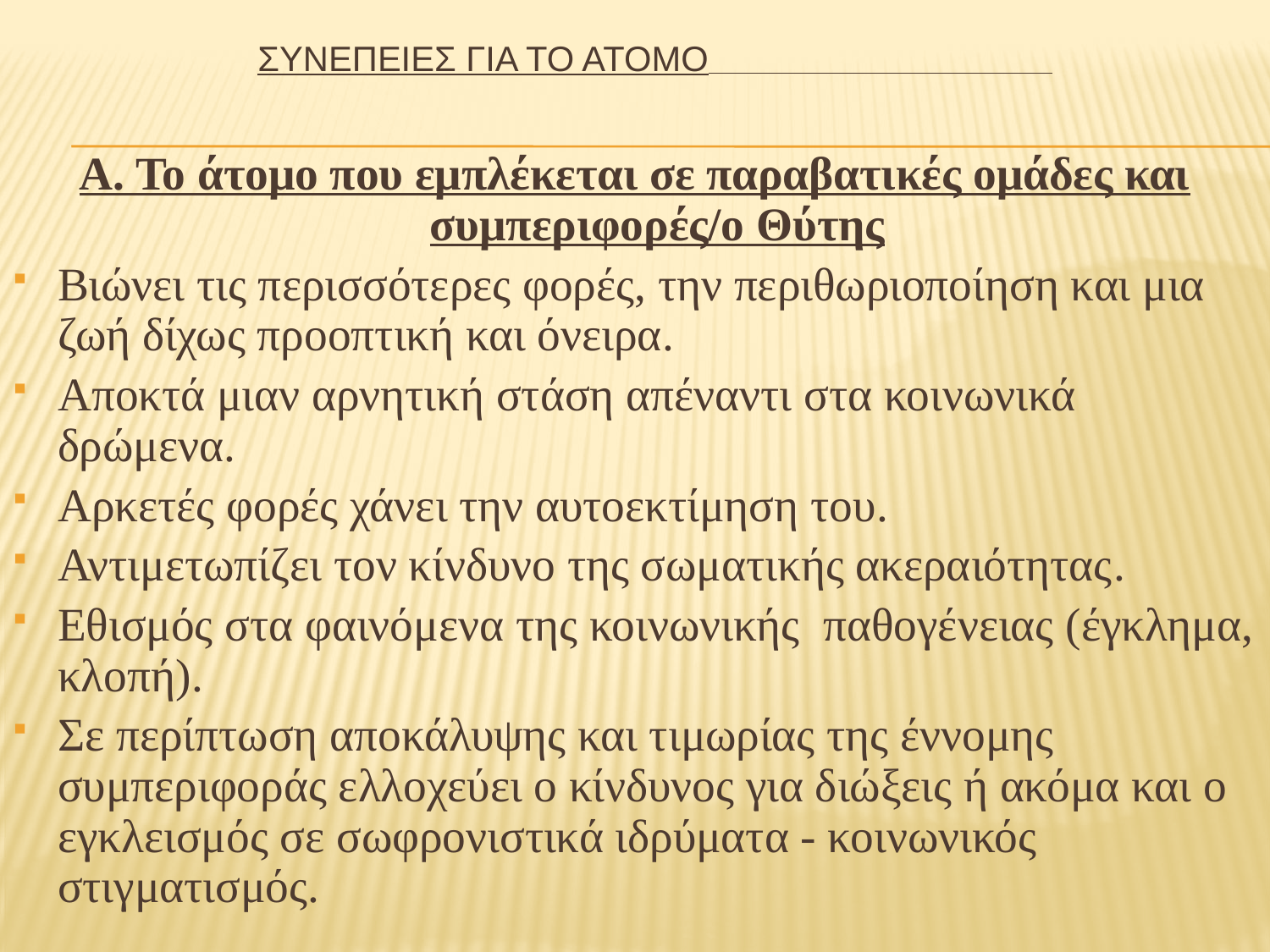

# Συνεπειεσ για το ατομο

Α. Το άτομο που εμπλέκεται σε παραβατικές ομάδες και συμπεριφορές/ο Θύτης
Βιώνει τις περισσότερες φορές, την περιθωριοποίηση και μια ζωή δίχως προοπτική και όνειρα.
Αποκτά μιαν αρνητική στάση απέναντι στα κοινωνικά δρώμενα.
Αρκετές φορές χάνει την αυτοεκτίμηση του.
Αντιμετωπίζει τον κίνδυνο της σωματικής ακεραιότητας.
Εθισμός στα φαινόμενα της κοινωνικής  παθογένειας (έγκλημα, κλοπή).
Σε περίπτωση αποκάλυψης και τιμωρίας της έννομης συμπεριφοράς ελλοχεύει ο κίνδυνος για διώξεις ή ακόμα και ο εγκλεισμός σε σωφρονιστικά ιδρύματα - κοινωνικός στιγματισμός.